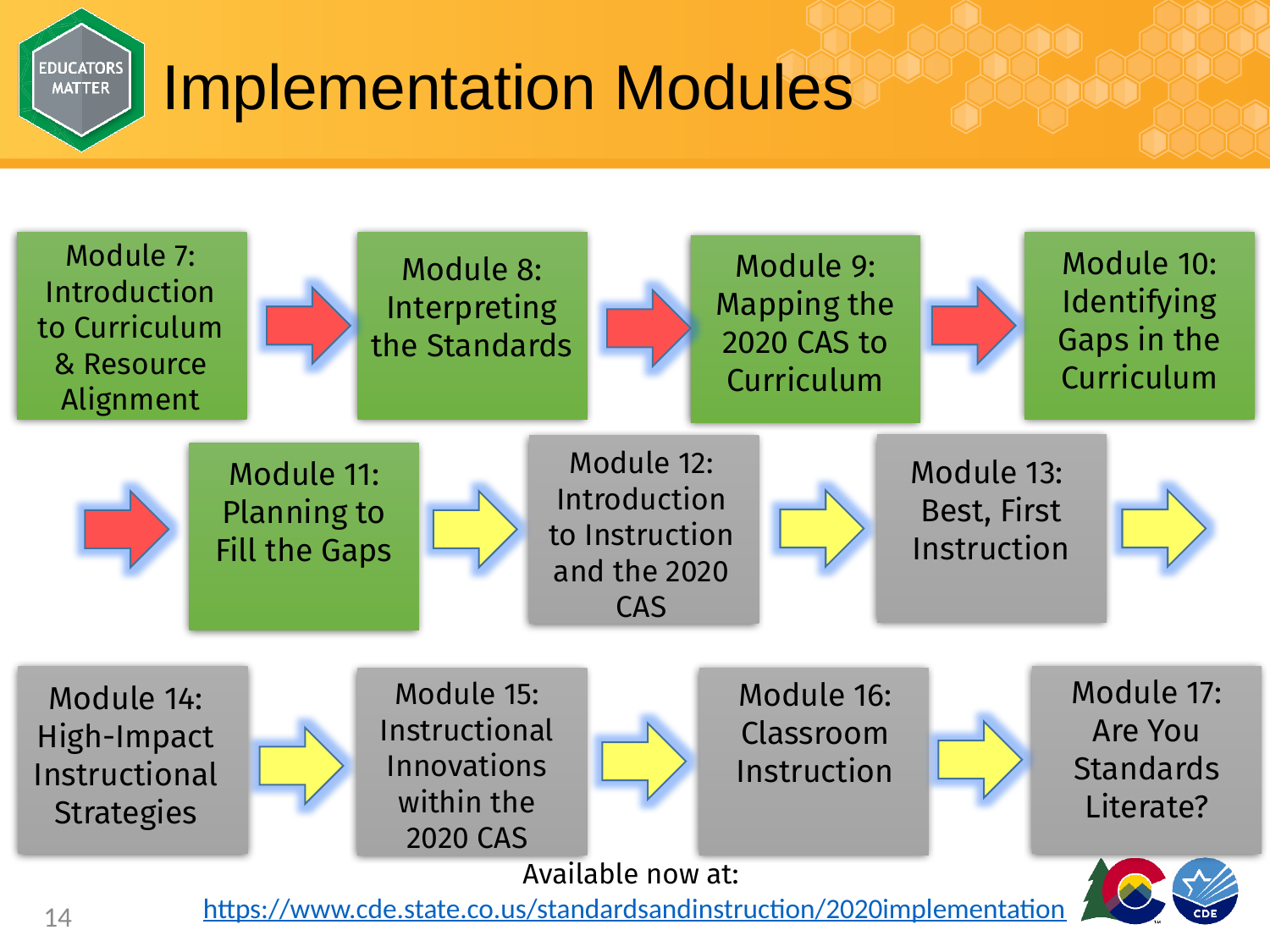

# Implementation Modules
Module 7:
Introduction to Curriculum & Resource Alignment

Module 10:
Identifying Gaps in the Curriculum

Module 9:
Mapping the 2020 CAS to Curriculum

Module 8:
Interpreting the Standards

Module 12:
Introduction to Instruction and the 2020 CAS

Module 13:  Best, First Instruction

Module 11:
Planning to Fill the Gaps

Module 17:
Are You Standards Literate?

Module 16:
Classroom Instruction
Module 15:
Instructional Innovations within the 2020 CAS
Module 14:
High-Impact Instructional Strategies

Available now at: https://www.cde.state.co.us/standardsandinstruction/2020implementation
14